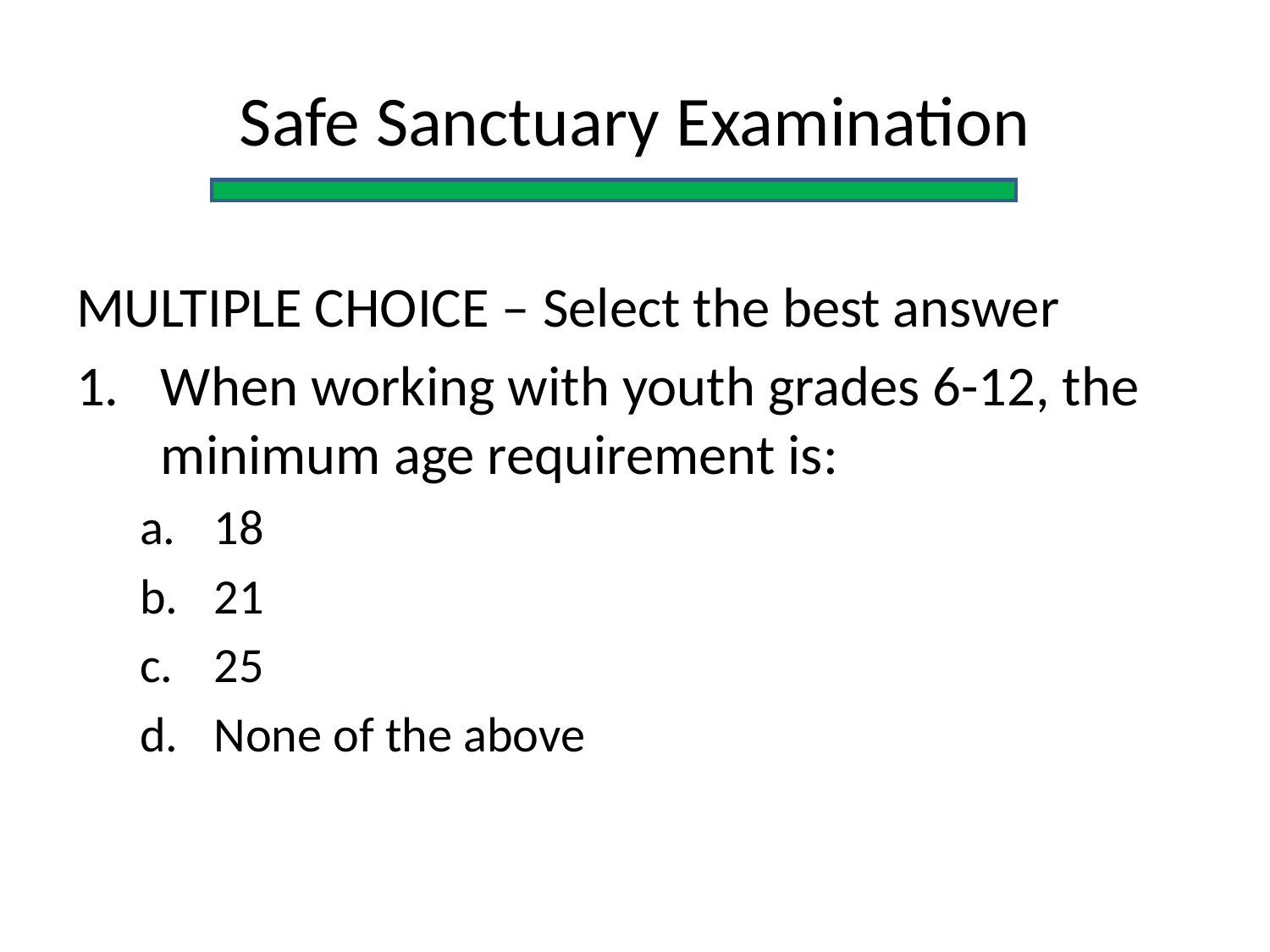

Safe Sanctuary Examination

MULTIPLE CHOICE – Select the best answer
When working with youth grades 6-12, the minimum age requirement is:
18
21
25
None of the above